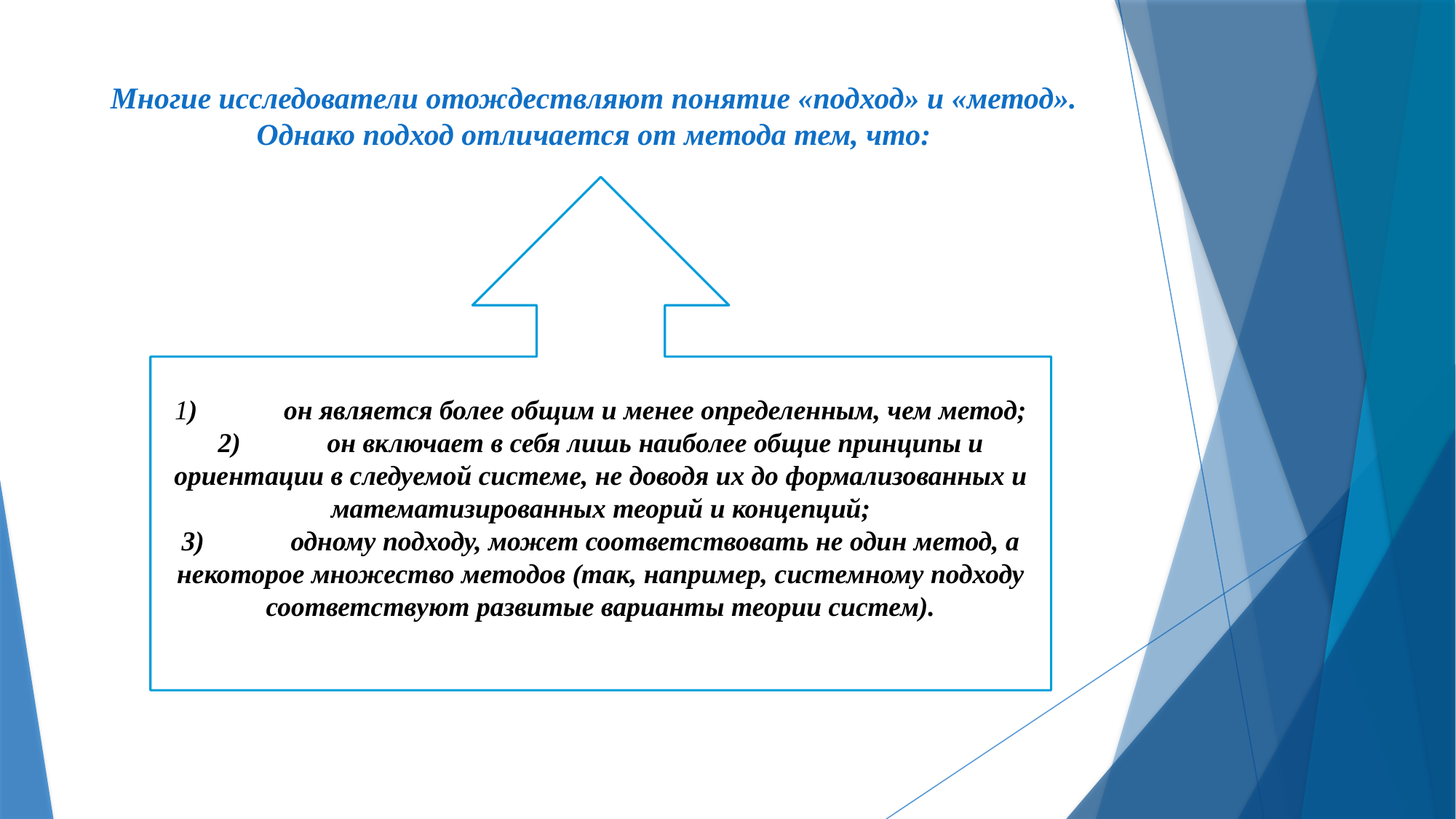

# Многие исследователи отождествляют понятие «подход» и «метод». Однако подход отличается от метода тем, что:
1)	он является более общим и менее определенным, чем метод;
2)	он включает в себя лишь наиболее общие принципы и ориентации в следуемой системе, не доводя их до формализованных и математизированных теорий и концепций;
3)	одному подходу, может соответствовать не один метод, а некоторое множество методов (так, например, системному подходу соответствуют развитые варианты теории систем).